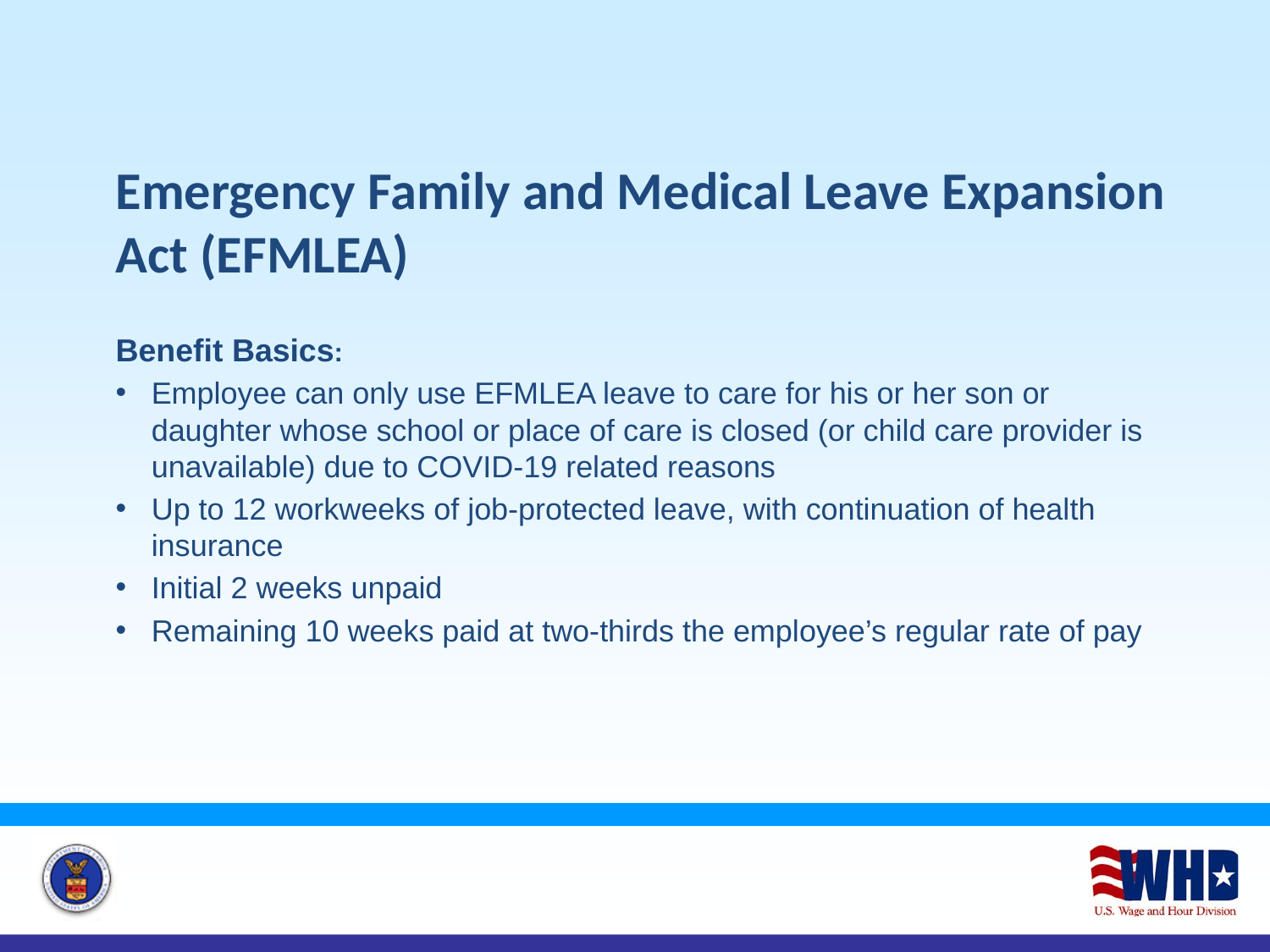

Emergency Family and Medical Leave Expansion Act (EFMLEA)

Benefit Basics:
Employee can only use EFMLEA leave to care for his or her son or daughter whose school or place of care is closed (or child care provider is unavailable) due to COVID-19 related reasons
Up to 12 workweeks of job-protected leave, with continuation of health insurance
Initial 2 weeks unpaid
Remaining 10 weeks paid at two-thirds the employee’s regular rate of pay